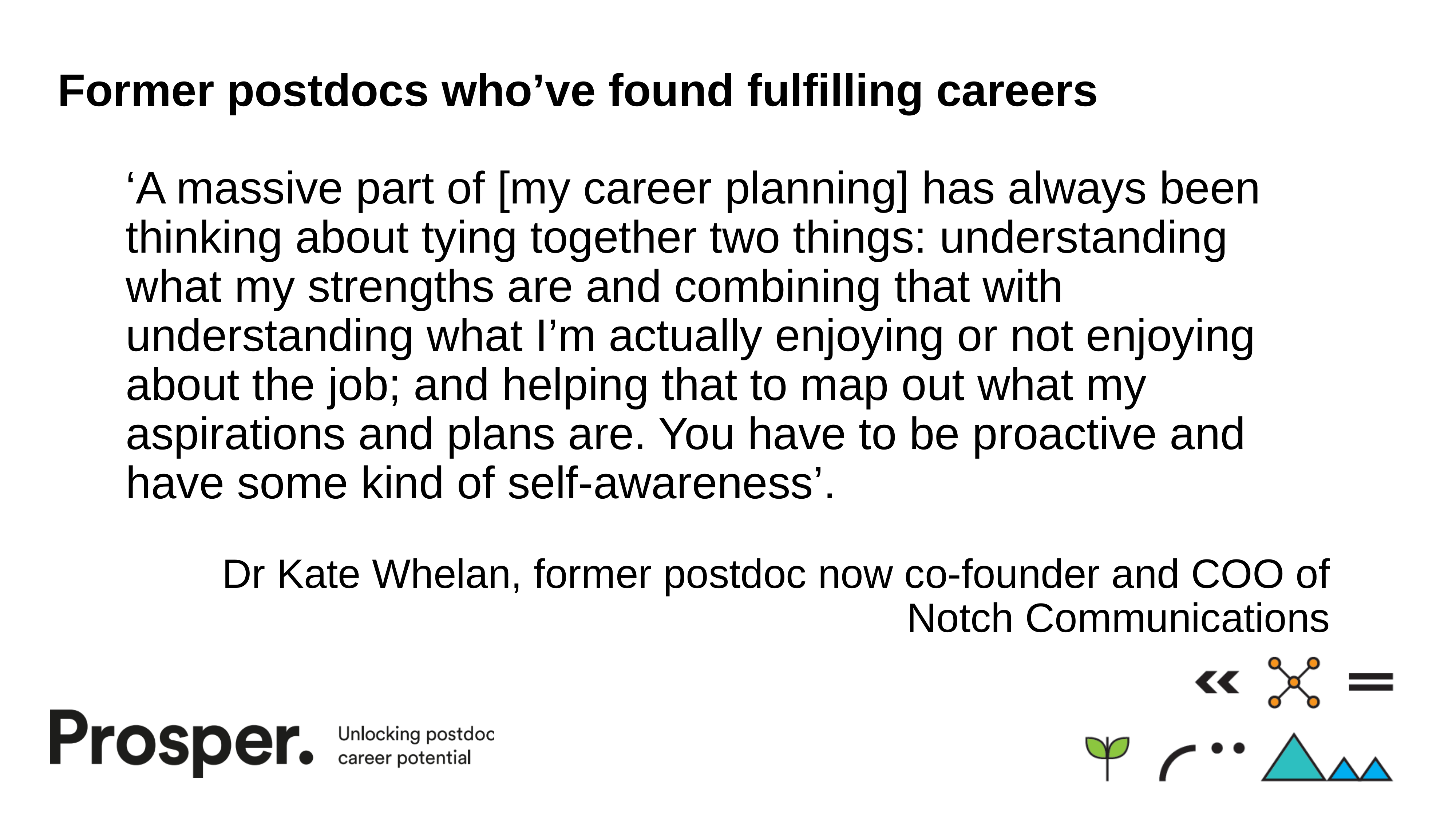

# Former postdocs who’ve found fulfilling careers
‘A massive part of [my career planning] has always been thinking about tying together two things: understanding what my strengths are and combining that with understanding what I’m actually enjoying or not enjoying about the job; and helping that to map out what my aspirations and plans are. You have to be proactive and have some kind of self-awareness’.

Dr Kate Whelan, former postdoc now co-founder and COO of Notch Communications